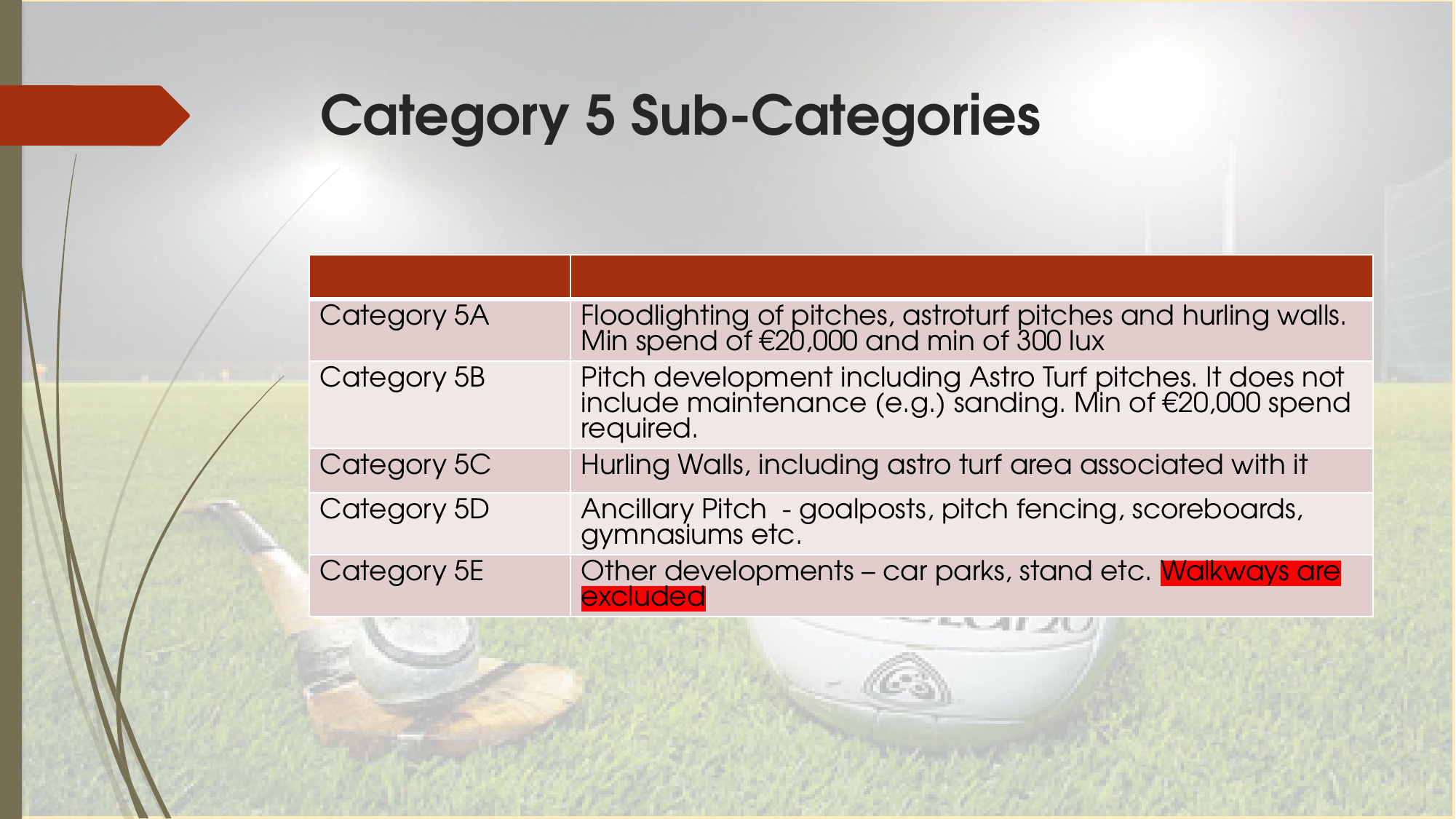

# Category 5 Sub-Categories
|  |  |
| --- | --- |
| Category 5A | Floodlighting of pitches, astroturf pitches and hurling walls. Min spend of €20,000 and min of 300 lux |
| Category 5B | Pitch development including Astro Turf pitches. It does not include maintenance (e.g.) sanding. Min of €20,000 spend required. |
| Category 5C | Hurling Walls, including astro turf area associated with it |
| Category 5D | Ancillary Pitch - goalposts, pitch fencing, scoreboards, gymnasiums etc. |
| Category 5E | Other developments – car parks, stand etc. Walkways are excluded |